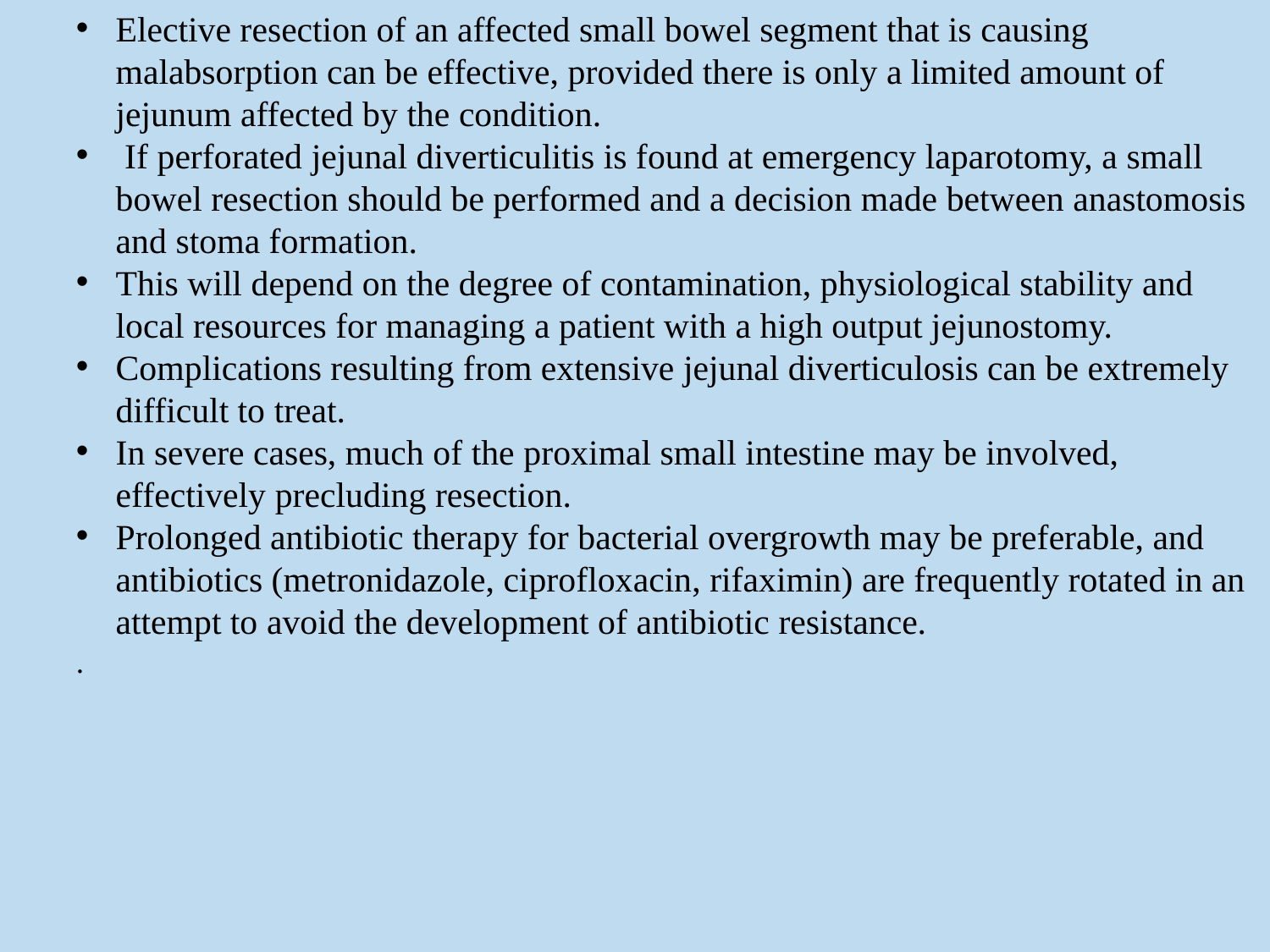

Elective resection of an affected small bowel segment that is causing malabsorption can be effective, provided there is only a limited amount of jejunum affected by the condition.
 If perforated jejunal diverticulitis is found at emergency laparotomy, a small bowel resection should be performed and a decision made between anastomosis and stoma formation.
This will depend on the degree of contamination, physiological stability and local resources for managing a patient with a high output jejunostomy.
Complications resulting from extensive jejunal diverticulosis can be extremely difficult to treat.
In severe cases, much of the proximal small intestine may be involved, effectively precluding resection.
Prolonged antibiotic therapy for bacterial overgrowth may be preferable, and antibiotics (metronidazole, ciprofloxacin, rifaximin) are frequently rotated in an attempt to avoid the development of antibiotic resistance.
.